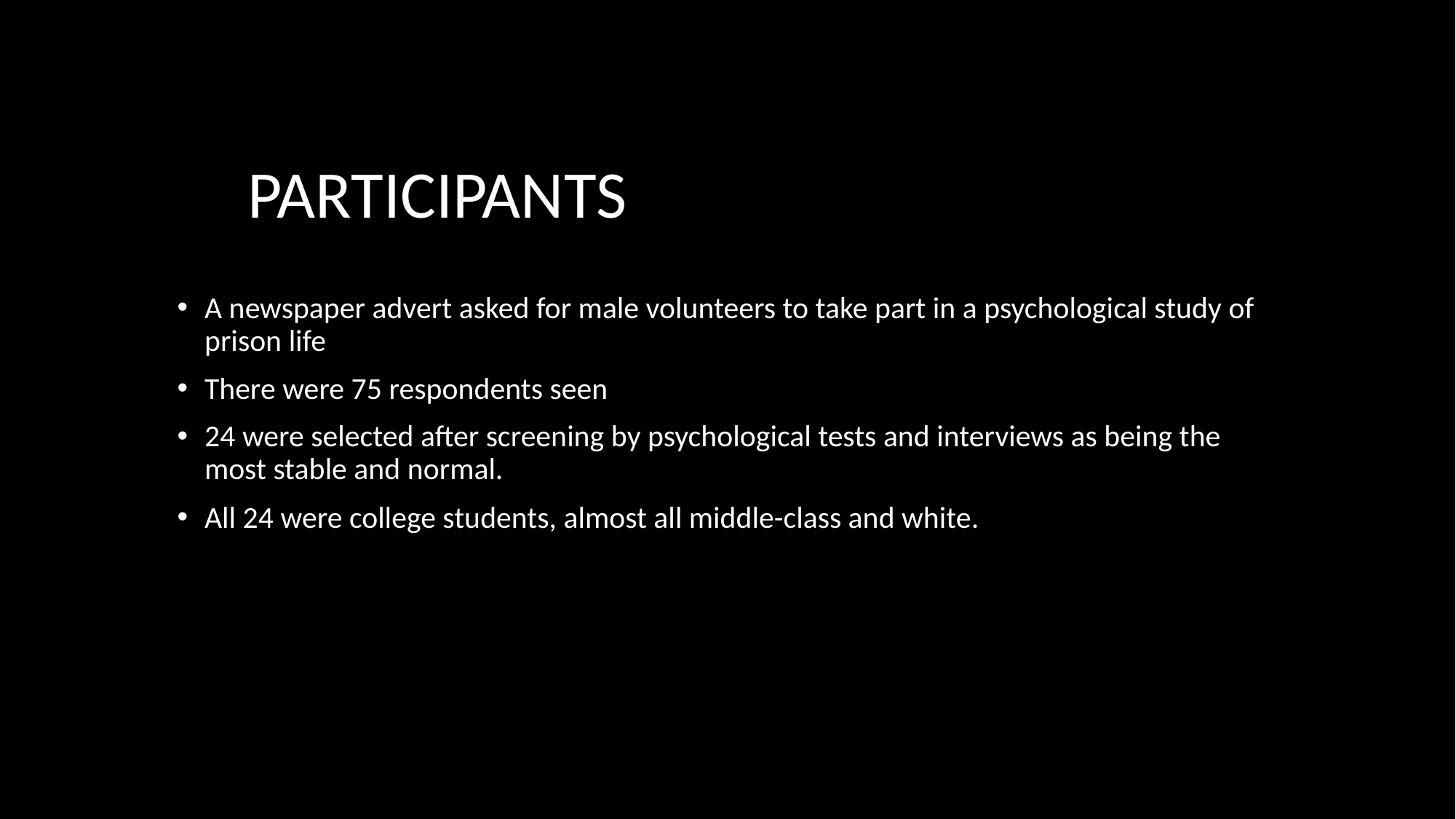

# PARTICIPANTS
A newspaper advert asked for male volunteers to take part in a psychological study of prison life
There were 75 respondents seen
24 were selected after screening by psychological tests and interviews as being the most stable and normal.
All 24 were college students, almost all middle-class and white.